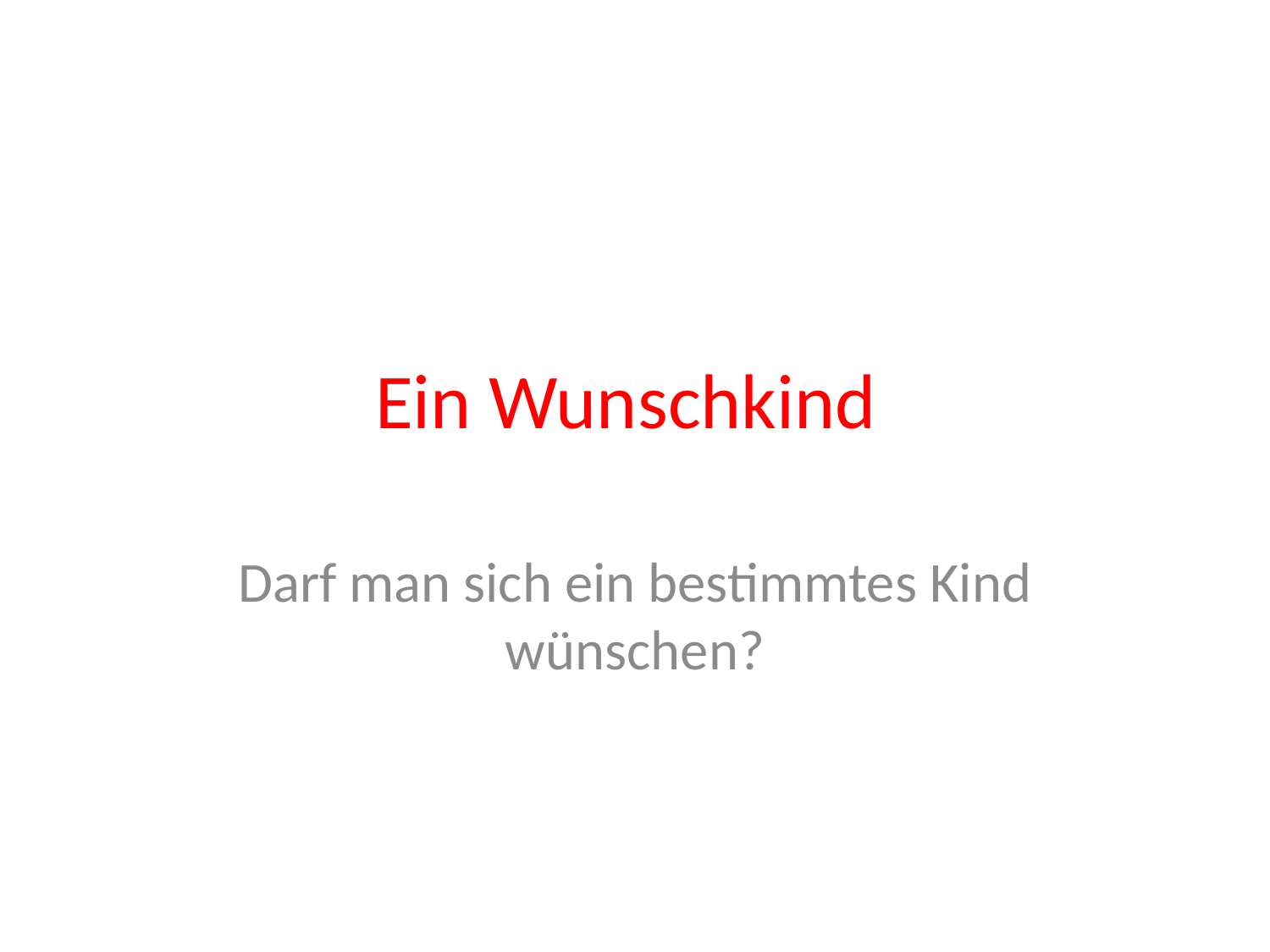

# Ein Wunschkind
Darf man sich ein bestimmtes Kind wünschen?